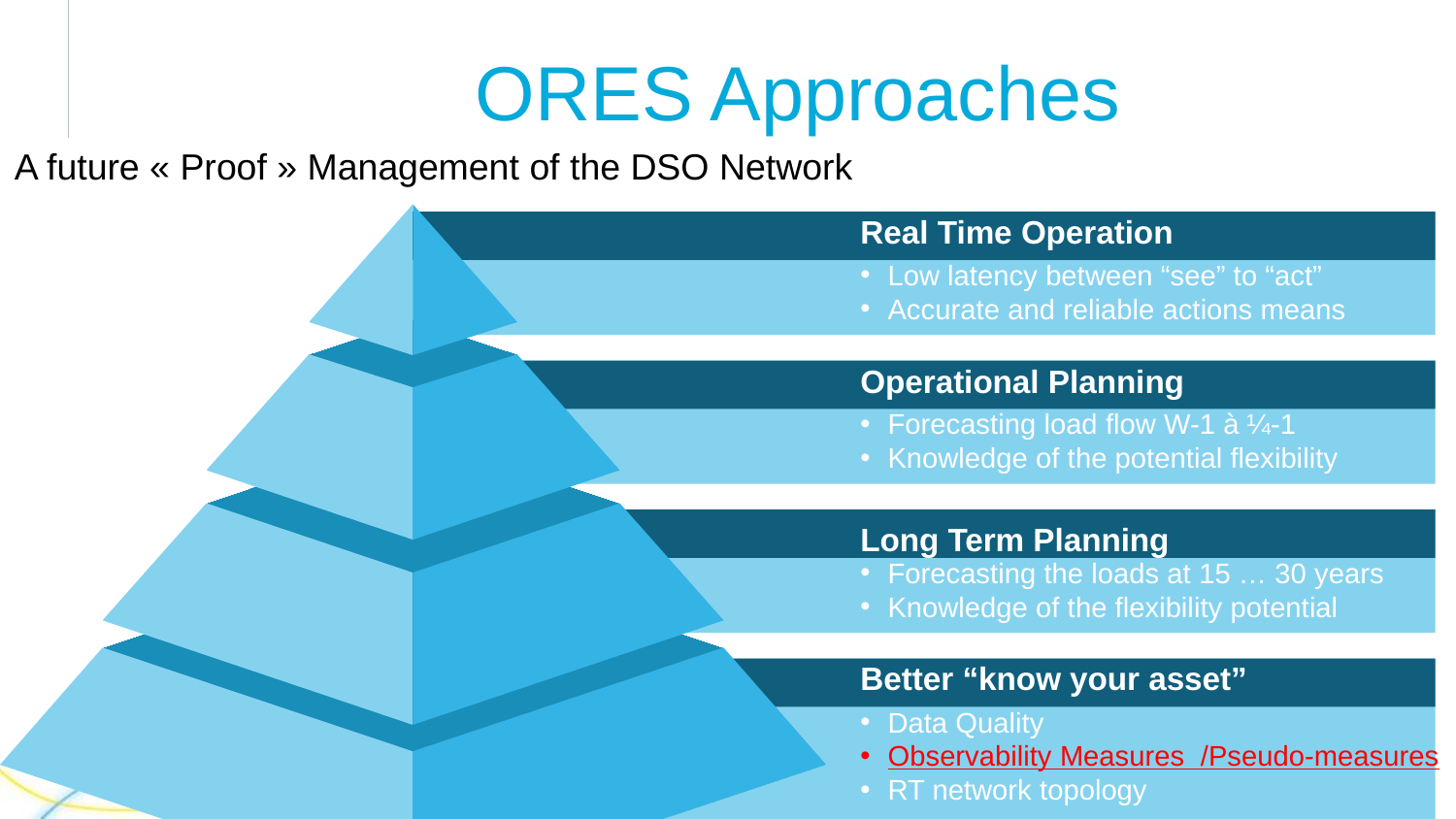

ORES Approaches
A future « Proof » Management of the DSO Network

Real Time Operation

Low latency between “see” to “act”
Accurate and reliable actions means

Operational Planning

Forecasting load flow W-1 à ¼-1
Knowledge of the potential flexibility

Long Term Planning

Forecasting the loads at 15 … 30 years
Knowledge of the flexibility potential
Better “know your asset”

Data Quality
Observability Measures  /Pseudo-measures
RT network topology